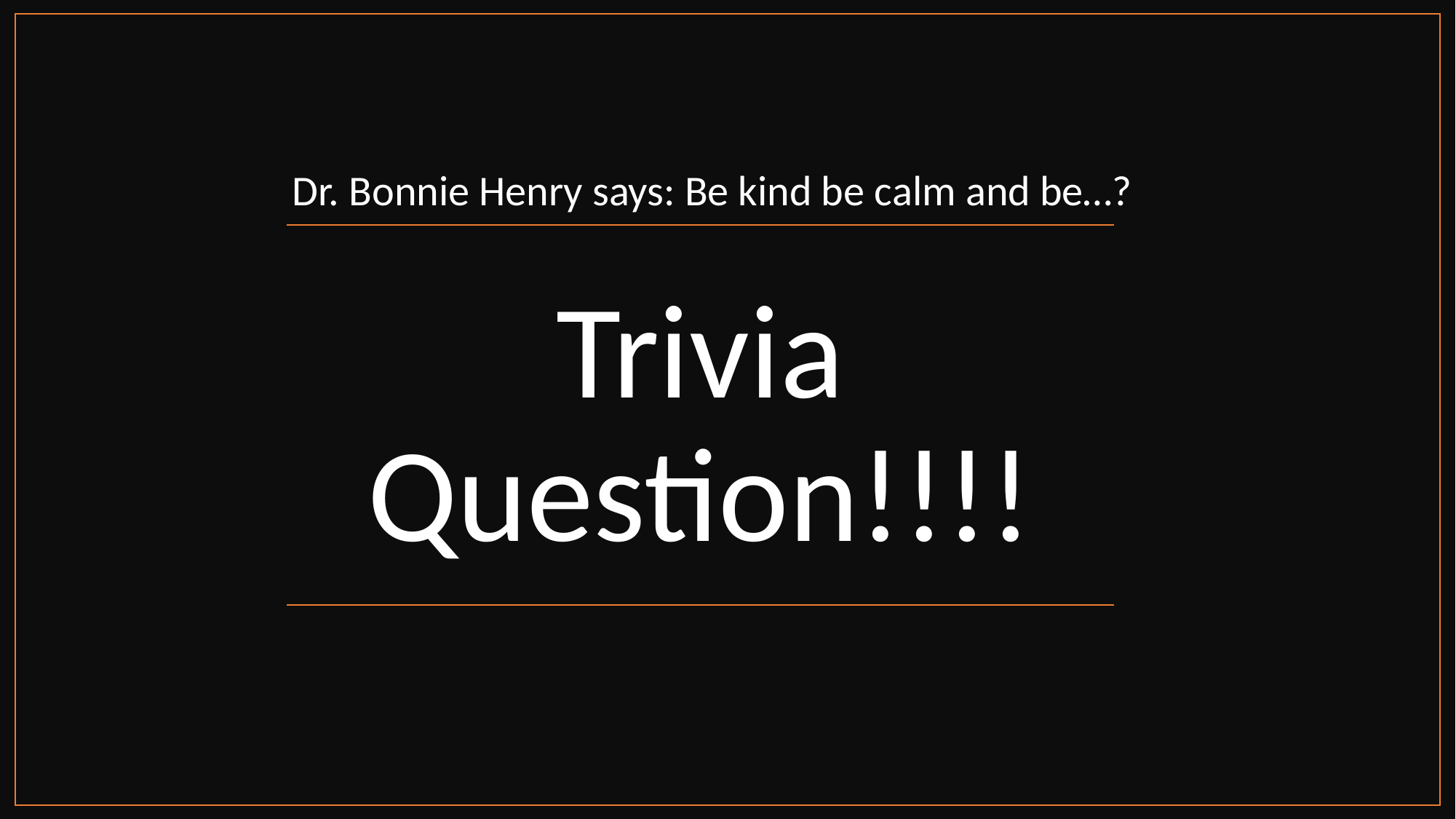

Dr. Bonnie Henry says: Be kind be calm and be…?
# Trivia Question!!!!